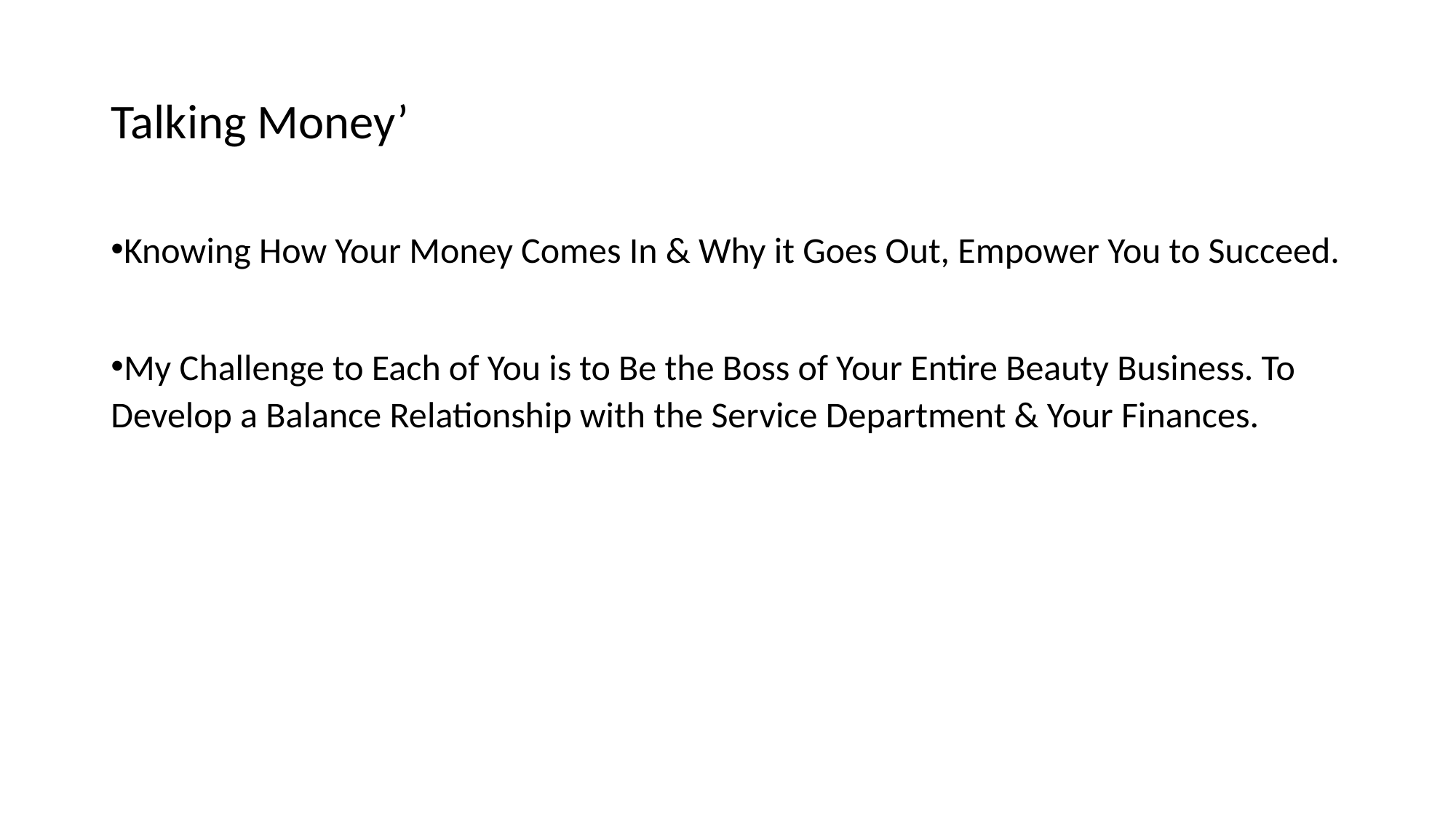

# Talking Money’
Knowing How Your Money Comes In & Why it Goes Out, Empower You to Succeed.

My Challenge to Each of You is to Be the Boss of Your Entire Beauty Business. To Develop a Balance Relationship with the Service Department & Your Finances.